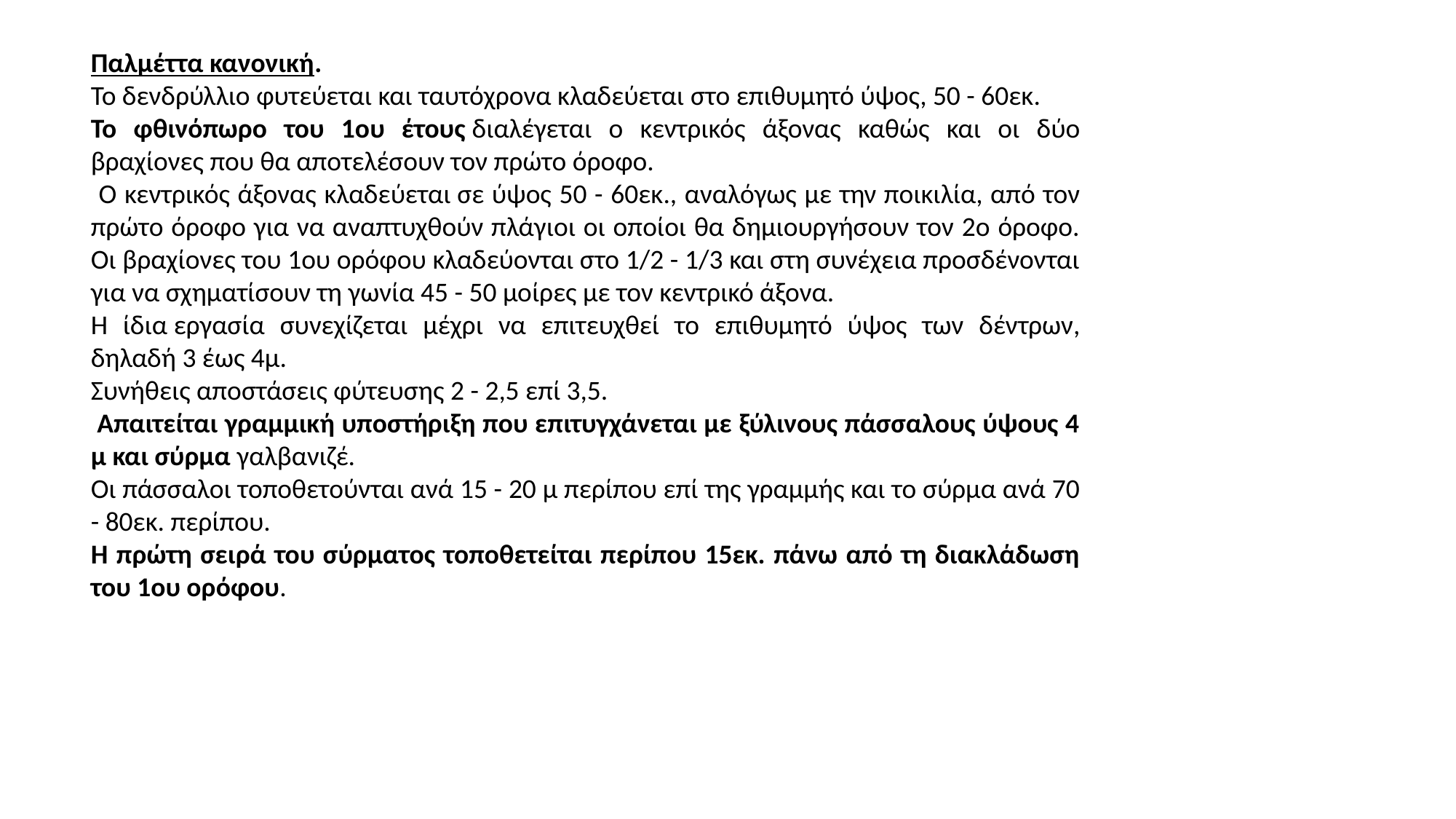

Παλμέττα κανονική.
Το δενδρύλλιο φυτεύεται και ταυτόχρονα κλαδεύεται στο επιθυμητό ύψος, 50 - 60εκ.
Το φθινόπωρο του 1ου έτους διαλέγεται ο κεντρικός άξονας καθώς και οι δύο βραχίονες που θα αποτελέσουν τον πρώτο όροφο.
 Ο κεντρικός άξονας κλαδεύεται σε ύψος 50 - 60εκ., αναλόγως με την ποικιλία, από τον πρώτο όροφο για να αναπτυχθούν πλάγιοι οι οποίοι θα δημιουργήσουν τον 2ο όροφο. Οι βραχίονες του 1ου ορόφου κλαδεύονται στο 1/2 - 1/3 και στη συνέχεια προσδένονται για να σχηματίσουν τη γωνία 45 - 50 μοίρες με τον κεντρικό άξονα.
Η ίδια εργασία συνεχίζεται μέχρι να επιτευχθεί το επιθυμητό ύψος των δέντρων, δηλαδή 3 έως 4μ.
Συνήθεις αποστάσεις φύτευσης 2 - 2,5 επί 3,5.
 Απαιτείται γραμμική υποστήριξη που επιτυγχάνεται με ξύλινους πάσσαλους ύψους 4 μ και σύρμα γαλβανιζέ.
Οι πάσσαλοι τοποθετούνται ανά 15 - 20 μ περίπου επί της γραμμής και το σύρμα ανά 70 - 80εκ. περίπου.
Η πρώτη σειρά του σύρματος τοποθετείται περίπου 15εκ. πάνω από τη διακλάδωση του 1ου ορόφου.